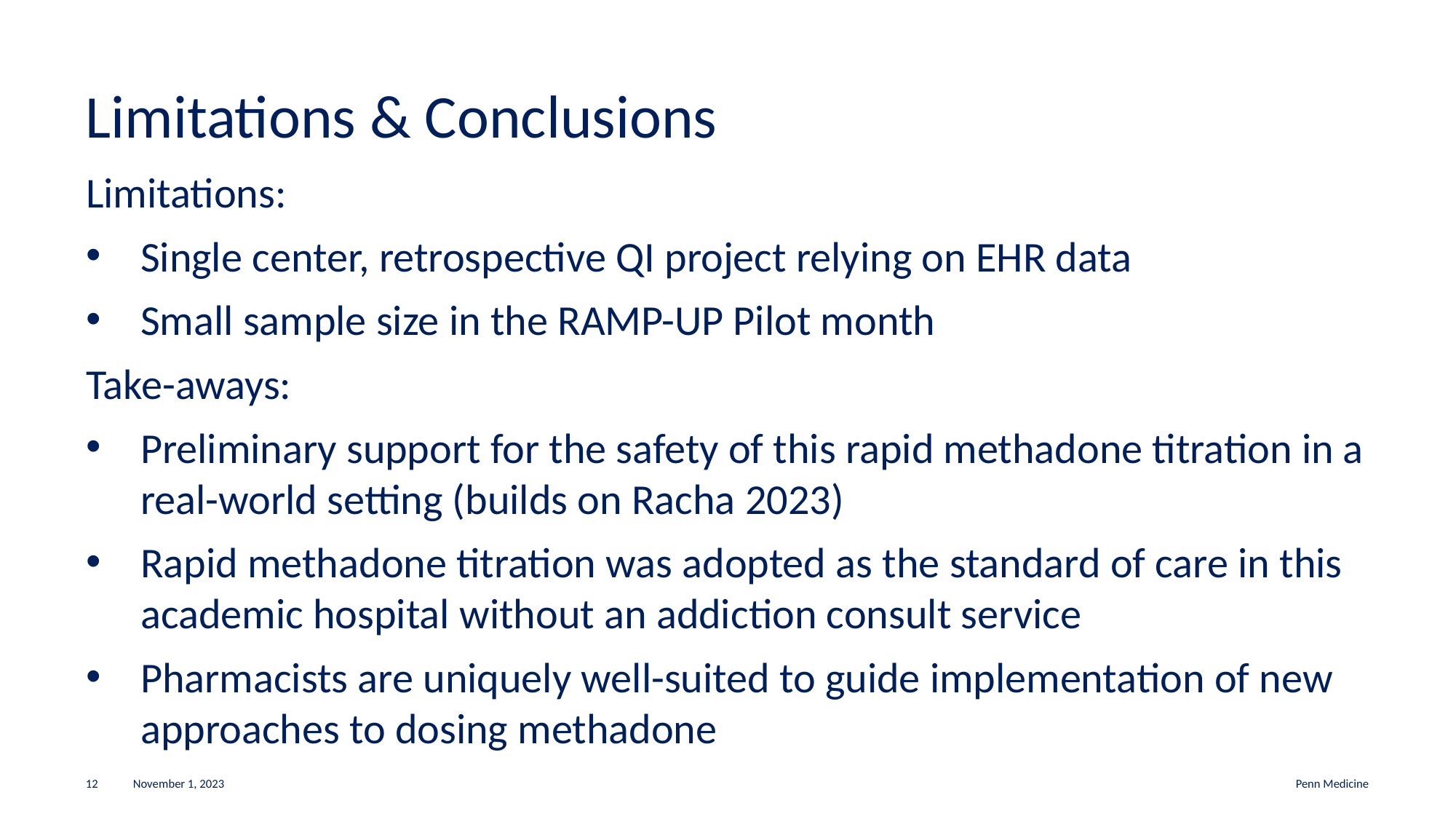

# Limitations & Conclusions
Limitations:
Single center, retrospective QI project relying on EHR data
Small sample size in the RAMP-UP Pilot month
Take-aways:
Preliminary support for the safety of this rapid methadone titration in a real-world setting (builds on Racha 2023)
Rapid methadone titration was adopted as the standard of care in this academic hospital without an addiction consult service
Pharmacists are uniquely well-suited to guide implementation of new approaches to dosing methadone

12
November 1, 2023